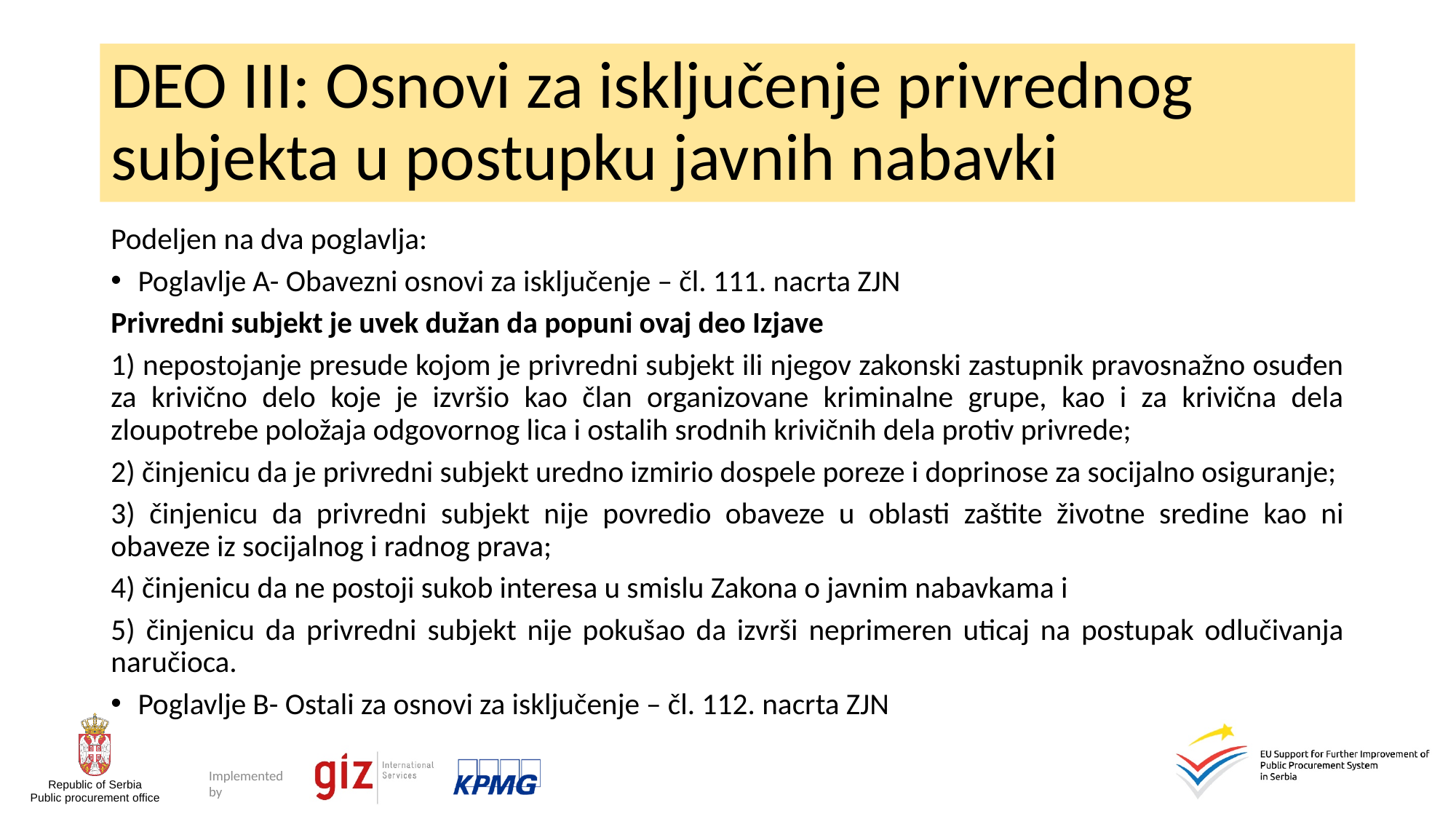

# DEO III: Osnovi za isključenje privrednog subjekta u postupku javnih nabavki
Podeljen na dva poglavlja:
Poglavlje A- Obavezni osnovi za isključenje – čl. 111. nacrta ZJN
Privredni subjekt je uvek dužan da popuni ovaj deo Izjave
1) nepostojanje presude kojom je privredni subjekt ili njegov zakonski zastupnik pravosnažno osuđen za krivično delo koje je izvršio kao član organizovane kriminalne grupe, kao i za krivična dela zloupotrebe položaja odgovornog lica i ostalih srodnih krivičnih dela protiv privrede;
2) činjenicu da je privredni subjekt uredno izmirio dospele poreze i doprinose za socijalno osiguranje;
3) činjenicu da privredni subjekt nije povredio obaveze u oblasti zaštite životne sredine kao ni obaveze iz socijalnog i radnog prava;
4) činjenicu da ne postoji sukob interesa u smislu Zakona o javnim nabavkama i
5) činjenicu da privredni subjekt nije pokušao da izvrši neprimeren uticaj na postupak odlučivanja naručioca.
Poglavlje B- Ostali za osnovi za isključenje – čl. 112. nacrta ZJN